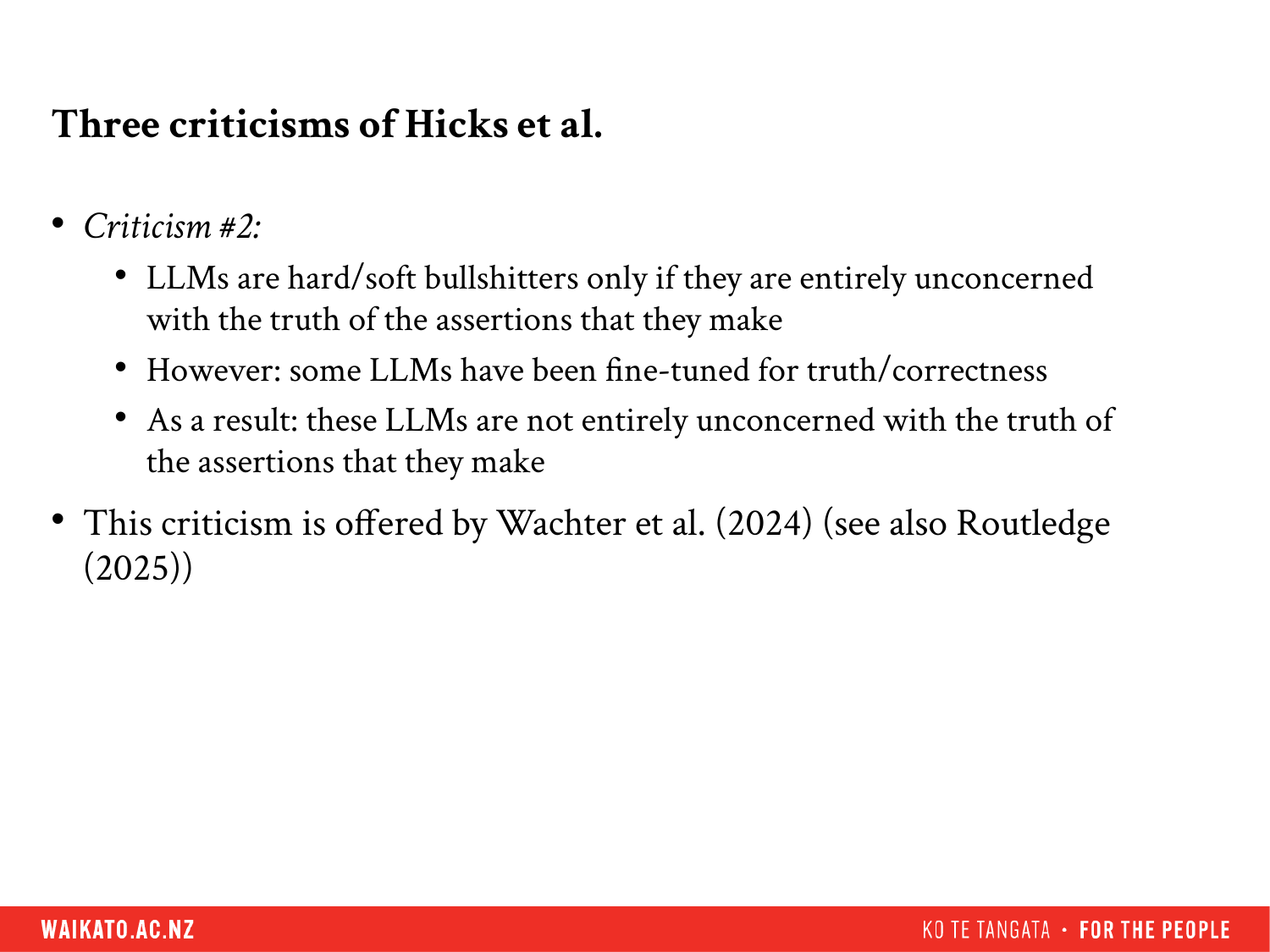

# Three criticisms of Hicks et al.
Criticism #2:
LLMs are hard/soft bullshitters only if they are entirely unconcerned with the truth of the assertions that they make
However: some LLMs have been fine-tuned for truth/correctness
As a result: these LLMs are not entirely unconcerned with the truth of the assertions that they make
This criticism is offered by Wachter et al. (2024) (see also Routledge (2025))